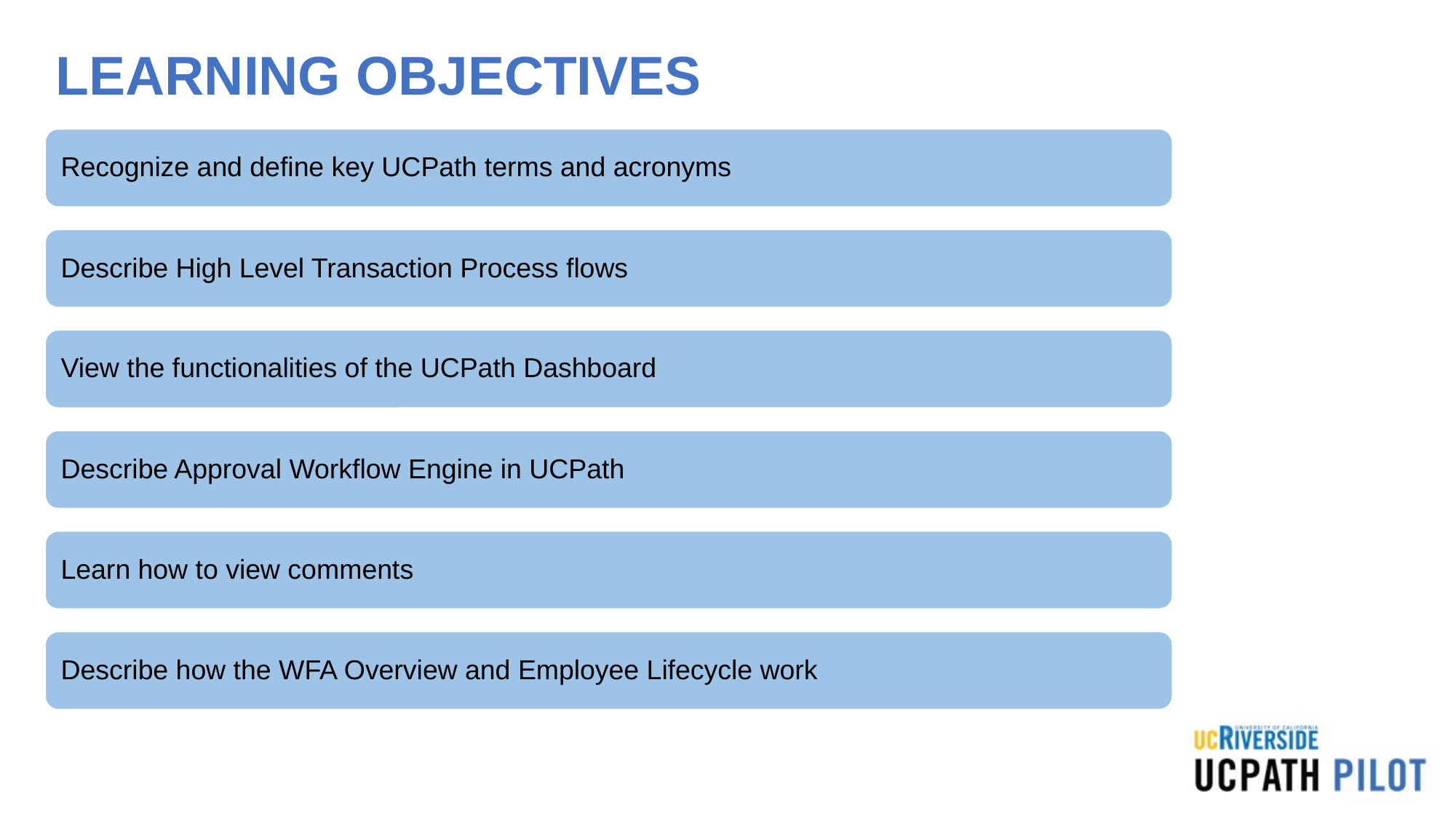

# LEARNING OBJECTIVES
Recognize and define key UCPath terms and acronyms
Describe High Level Transaction Process flows
View the functionalities of the UCPath Dashboard
Describe Approval Workflow Engine in UCPath
Learn how to view comments
Describe how the WFA Overview and Employee Lifecycle work